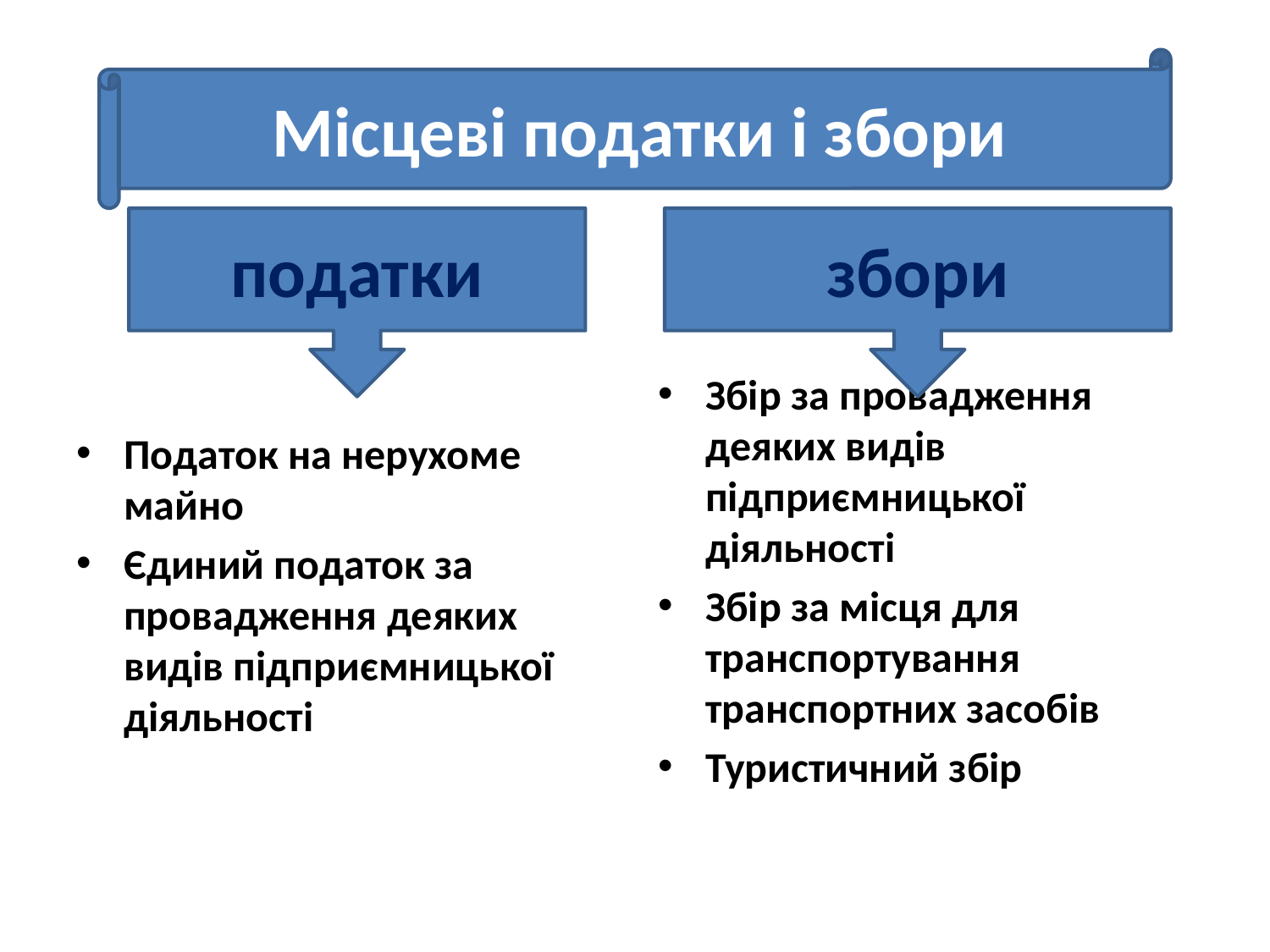

Місцеві податки і збори
податки
збори

Податок на нерухоме майно
Єдиний податок за провадження деяких видів підприємницької діяльності

Збір за провадження деяких видів підприємницької діяльності
Збір за місця для транспортування транспортних засобів
Туристичний збір